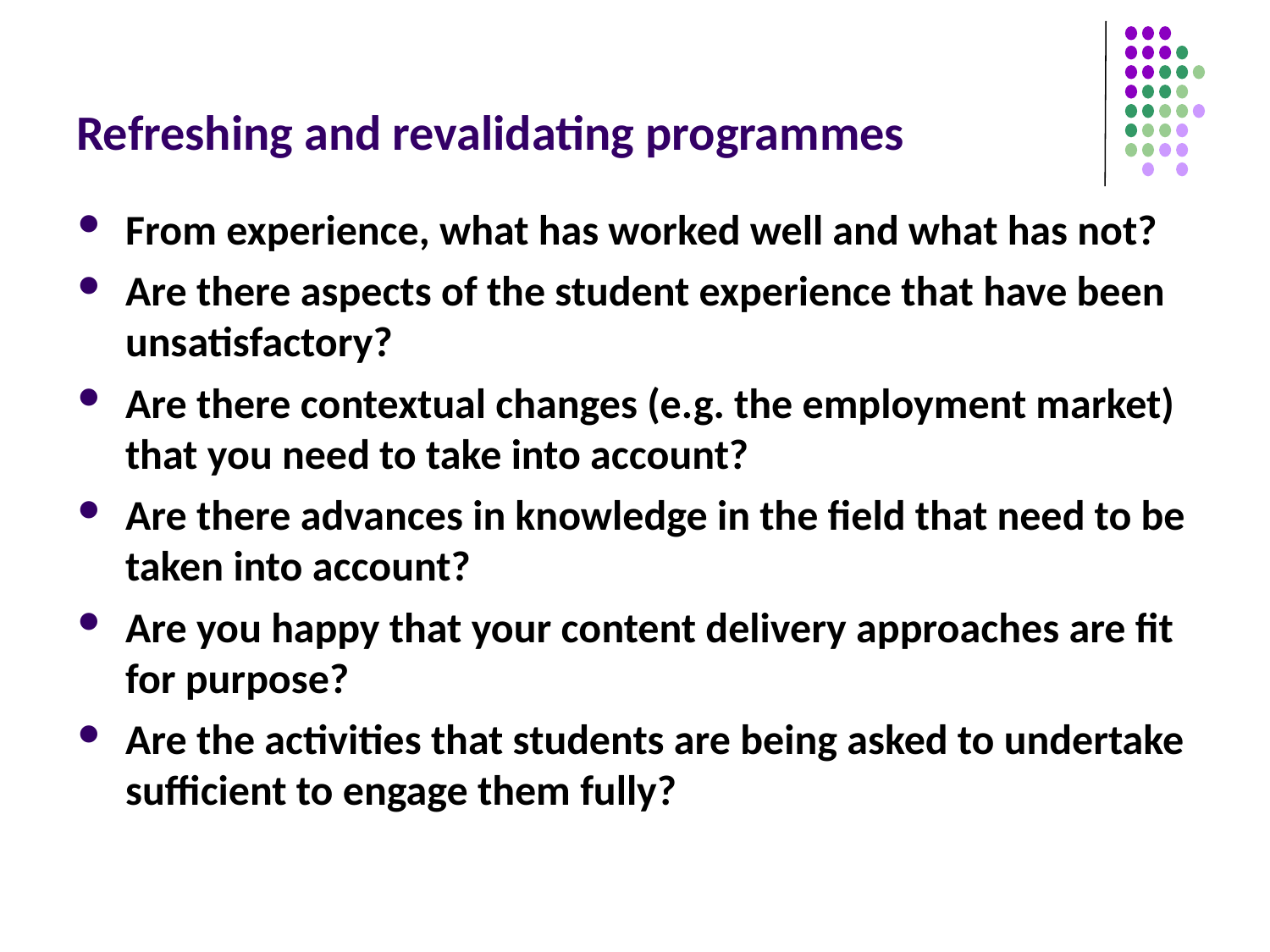

# Refreshing and revalidating programmes
From experience, what has worked well and what has not?
Are there aspects of the student experience that have been unsatisfactory?
Are there contextual changes (e.g. the employment market) that you need to take into account?
Are there advances in knowledge in the field that need to be taken into account?
Are you happy that your content delivery approaches are fit for purpose?
Are the activities that students are being asked to undertake sufficient to engage them fully?